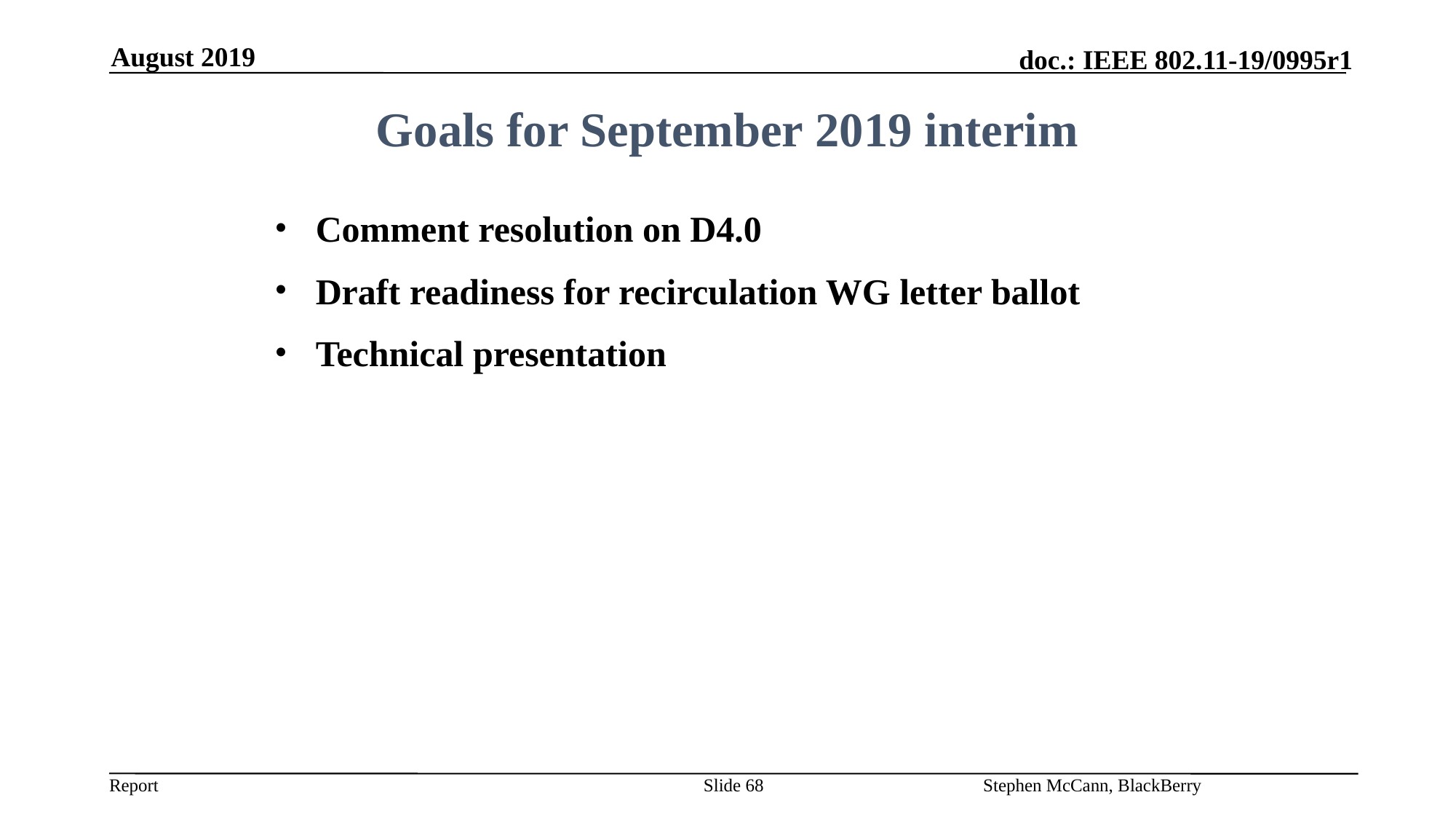

August 2019
Goals for September 2019 interim
Comment resolution on D4.0
Draft readiness for recirculation WG letter ballot
Technical presentation

Stephen McCann, BlackBerry
Slide 68